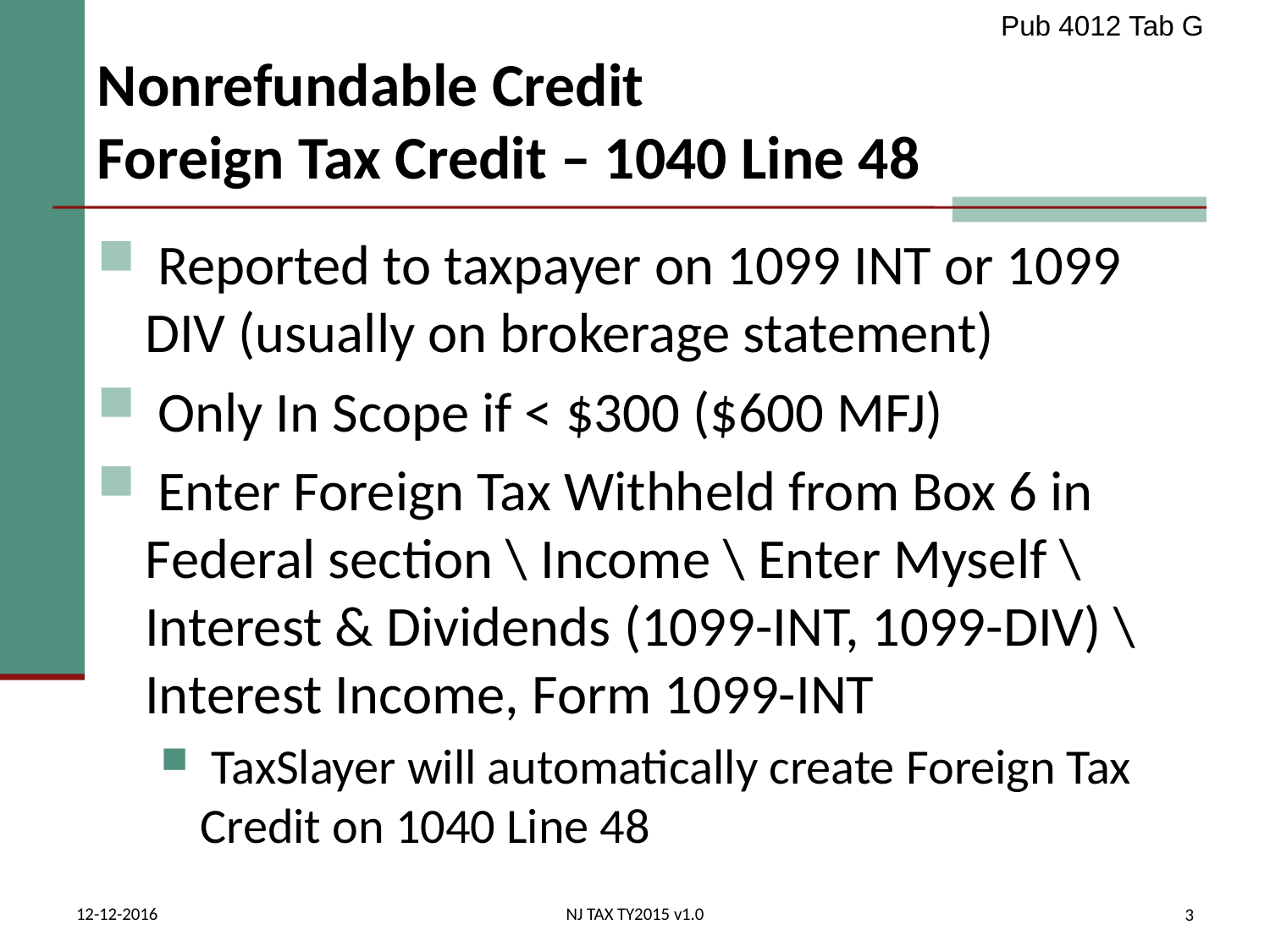

Pub 4012 Tab G
# Nonrefundable Credit Foreign Tax Credit – 1040 Line 48
 Reported to taxpayer on 1099 INT or 1099 DIV (usually on brokerage statement)
 Only In Scope if < $300 ($600 MFJ)
 Enter Foreign Tax Withheld from Box 6 in Federal section \ Income \ Enter Myself \ Interest & Dividends (1099-INT, 1099-DIV) \ Interest Income, Form 1099-INT
 TaxSlayer will automatically create Foreign Tax Credit on 1040 Line 48

12-12-2016
NJ TAX TY2015 v1.0
3